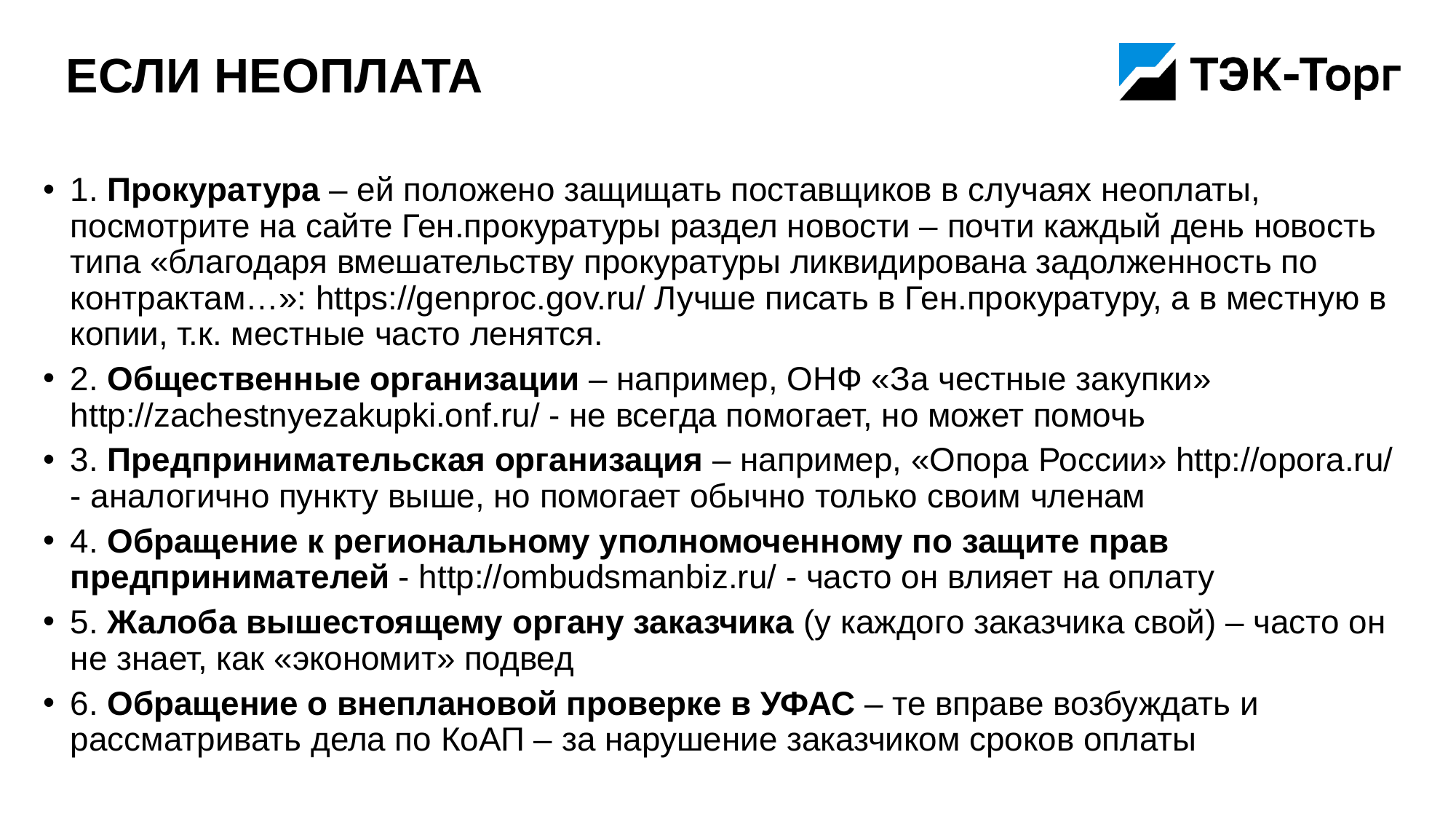

# Если неоплата
1. Прокуратура – ей положено защищать поставщиков в случаях неоплаты, посмотрите на сайте Ген.прокуратуры раздел новости – почти каждый день новость типа «благодаря вмешательству прокуратуры ликвидирована задолженность по контрактам…»: https://genproc.gov.ru/ Лучше писать в Ген.прокуратуру, а в местную в копии, т.к. местные часто ленятся.
2. Общественные организации – например, ОНФ «За честные закупки» http://zachestnyezakupki.onf.ru/ - не всегда помогает, но может помочь
3. Предпринимательская организация – например, «Опора России» http://opora.ru/ - аналогично пункту выше, но помогает обычно только своим членам
4. Обращение к региональному уполномоченному по защите прав предпринимателей - http://ombudsmanbiz.ru/ - часто он влияет на оплату
5. Жалоба вышестоящему органу заказчика (у каждого заказчика свой) – часто он не знает, как «экономит» подвед
6. Обращение о внеплановой проверке в УФАС – те вправе возбуждать и рассматривать дела по КоАП – за нарушение заказчиком сроков оплаты